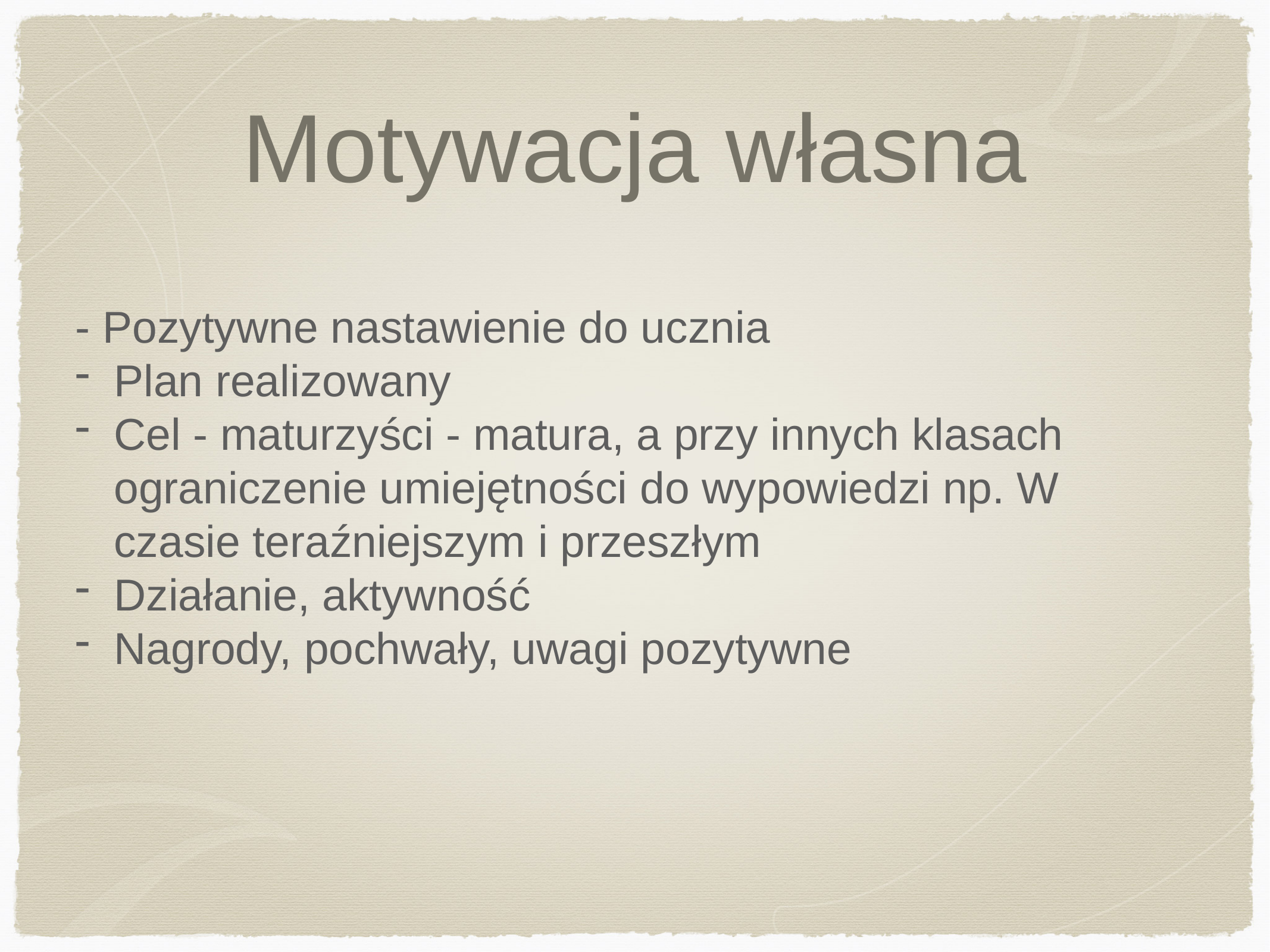

# Motywacja własna
- Pozytywne nastawienie do ucznia
Plan realizowany
Cel - maturzyści - matura, a przy innych klasach ograniczenie umiejętności do wypowiedzi np. W czasie teraźniejszym i przeszłym
Działanie, aktywność
Nagrody, pochwały, uwagi pozytywne